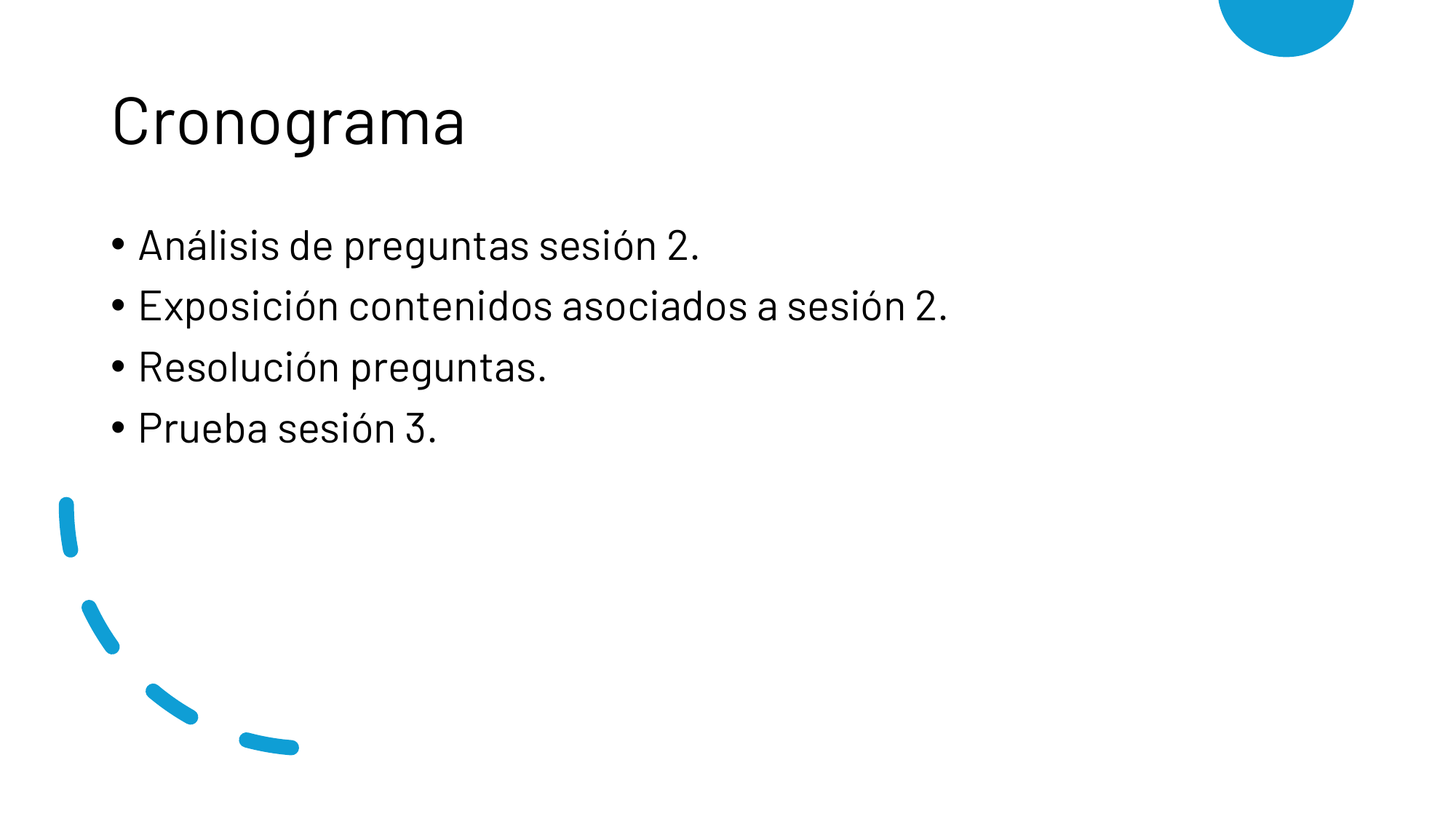

# Cronograma
Análisis de preguntas sesión 2.
Exposición contenidos asociados a sesión 2.
Resolución preguntas.
Prueba sesión 3.